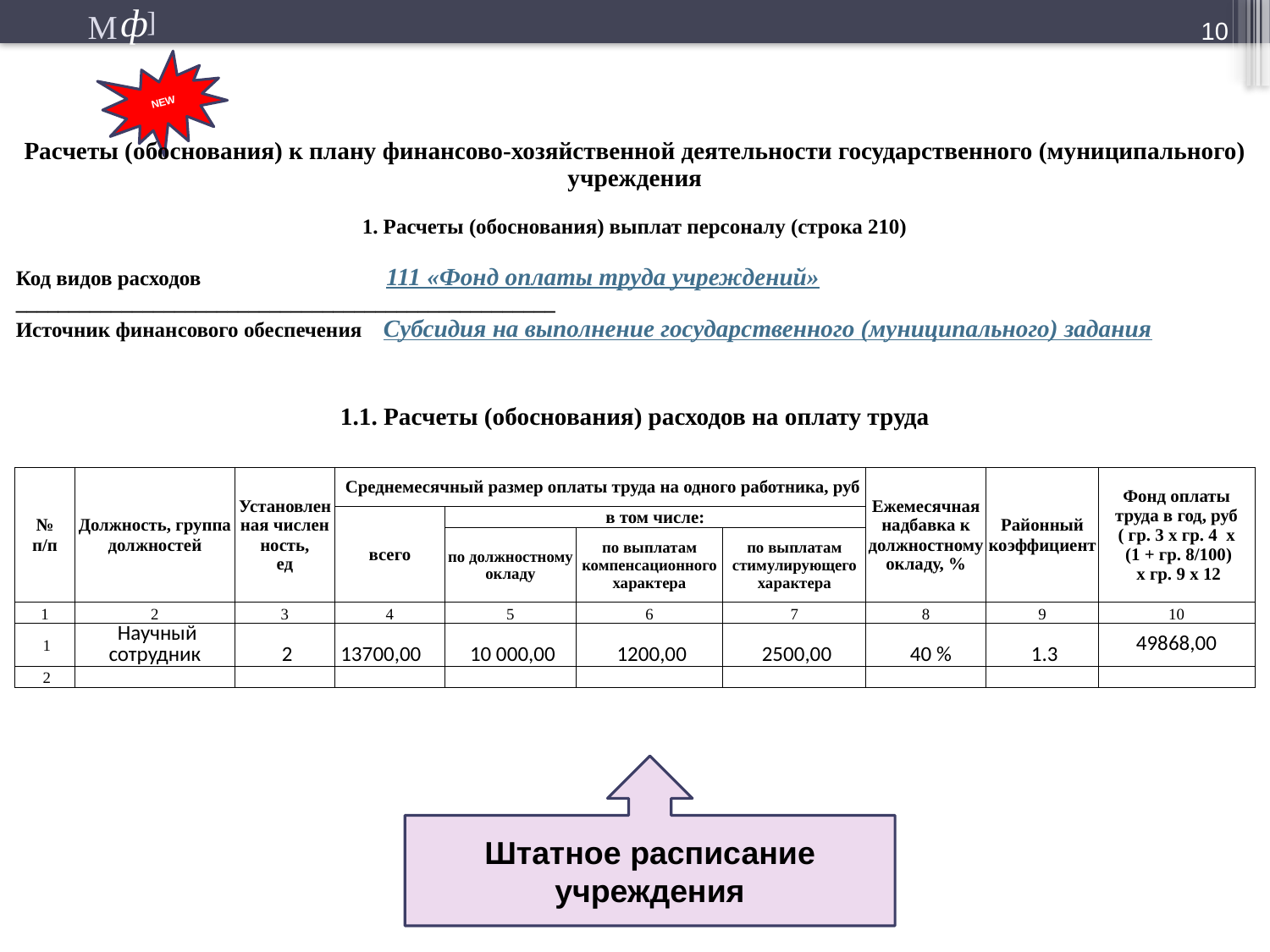

10
NEW
| Расчеты (обоснования) к плану финансово-хозяйственной деятельности государственного (муниципального) учреждения |  |  |  |  |  |  |  |  |  |  |  |  |  |
| --- | --- | --- | --- | --- | --- | --- | --- | --- | --- | --- | --- | --- | --- |
|  |  |  |  |  |  |  |  |  |  |  |  |  |  |
| 1. Расчеты (обоснования) выплат персоналу (строка 210) |  |  |  |  |  |  |  |  |  |  |  |  |  |
|  |  |  |  |  |  |  |  |  |  |  |  |  |  |
| Код видов расходов 111 «Фонд оплаты труда учреждений» \_\_\_\_\_\_\_\_\_\_\_\_\_\_\_\_\_\_\_\_\_\_\_\_\_\_\_\_\_\_\_\_\_\_\_\_\_\_\_\_\_\_\_\_\_\_\_\_\_\_\_ |  |  |  |  |  |  |  |  |  |  |  |  |  |
| Источник финансового обеспечения Субсидия на выполнение государственного (муниципального) задания |  |  |  |  |  |  |  |  |  |  |  |  |  |
|  |  |  |  |  |  |  |  |  |  |  |  |  |  |
| 1.1. Расчеты (обоснования) расходов на оплату труда |  |  |  |  |  |  |  |  |  |  |  |  |  |
|  |  |  |  |  |  |  |  |  |  |  |  |  |  |
| № п/п | Должность, группа должностей |  | Установленная числен ность, ед |  | Среднемесячный размер оплаты труда на одного работника, руб |  |  |  |  |  | Ежемесячная надбавка к должностному окладу, % | Районный коэффициент | Фонд оплаты труда в год, руб ( гр. 3 х гр. 4 х (1 + гр. 8/100) х гр. 9 х 12 |
|  |  |  |  |  | всего |  |  | в том числе: |  |  |  |  |  |
|  |  |  |  |  |  |  |  | по должностному окладу | по выплатам компенсационного характера | по выплатам стимулирующего характера |  |  |  |
| 1 | 2 |  | 3 |  | 4 |  |  | 5 | 6 | 7 | 8 | 9 | 10 |
| 1 | Научный сотрудник |  | 2 |  | 13700,00 |  |  | 10 000,00 | 1200,00 | 2500,00 | 40 % | 1.3 | 49868,00 |
| 2 |  |  |  |  |  |  |  |  |  |  |  |  |  |
Штатное расписание
учреждения